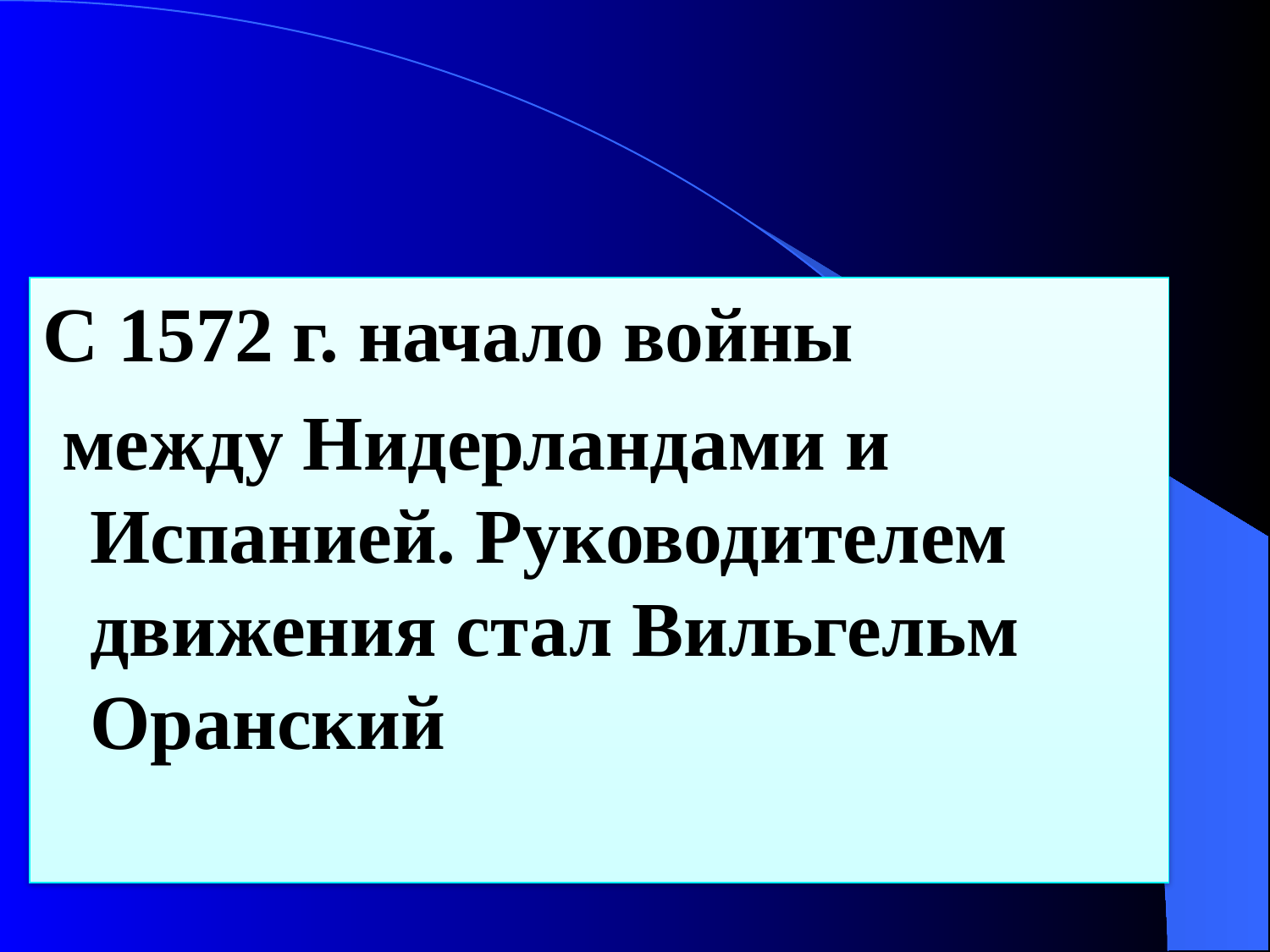

#
С 1572 г. начало войны
 между Нидерландами и Испанией. Руководителем движения стал Вильгельм Оранский